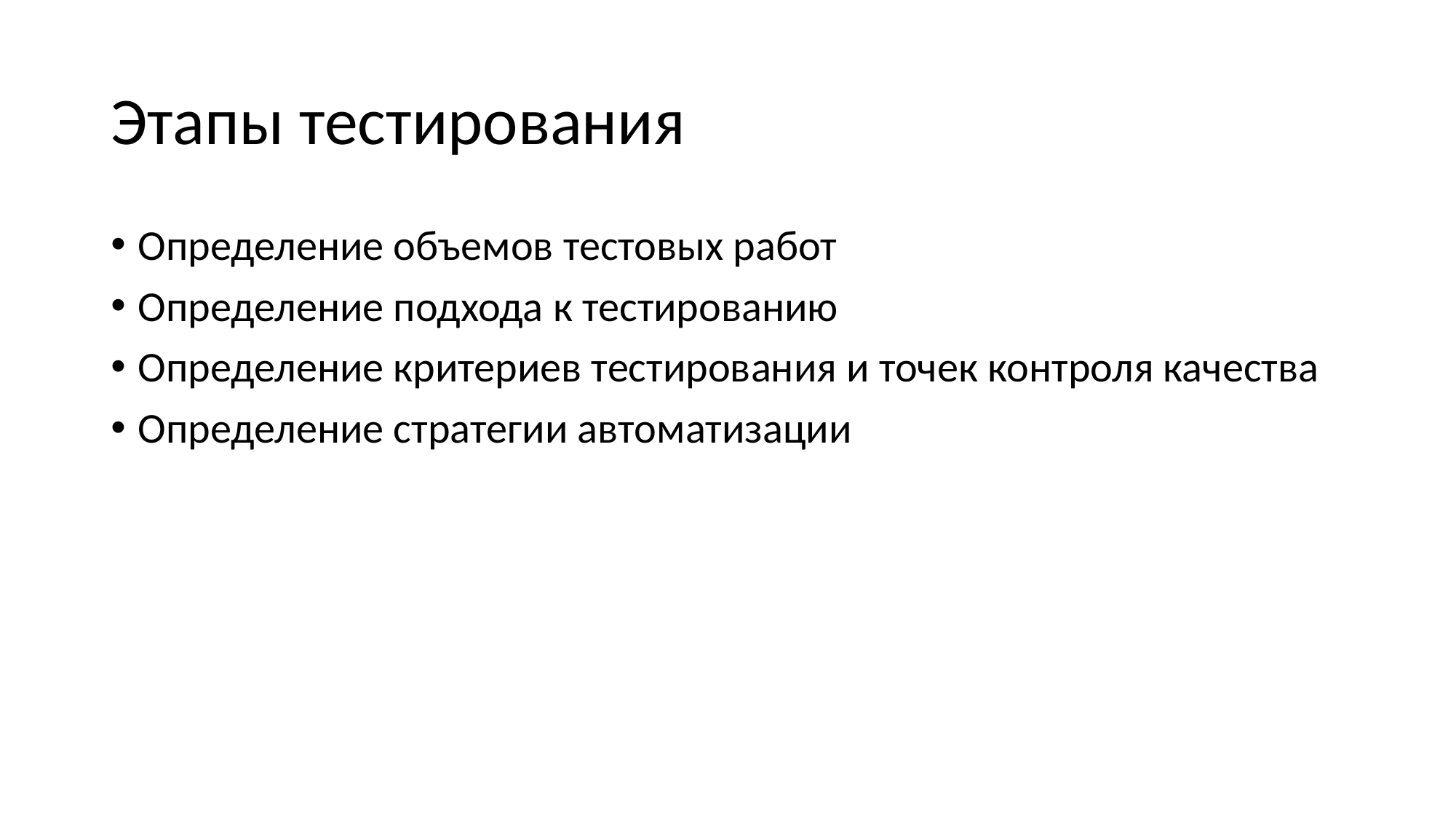

# Этапы тестирования
Определение объемов тестовых работ
Определение подхода к тестированию
Определение критериев тестирования и точек контроля качества
Определение стратегии автоматизации